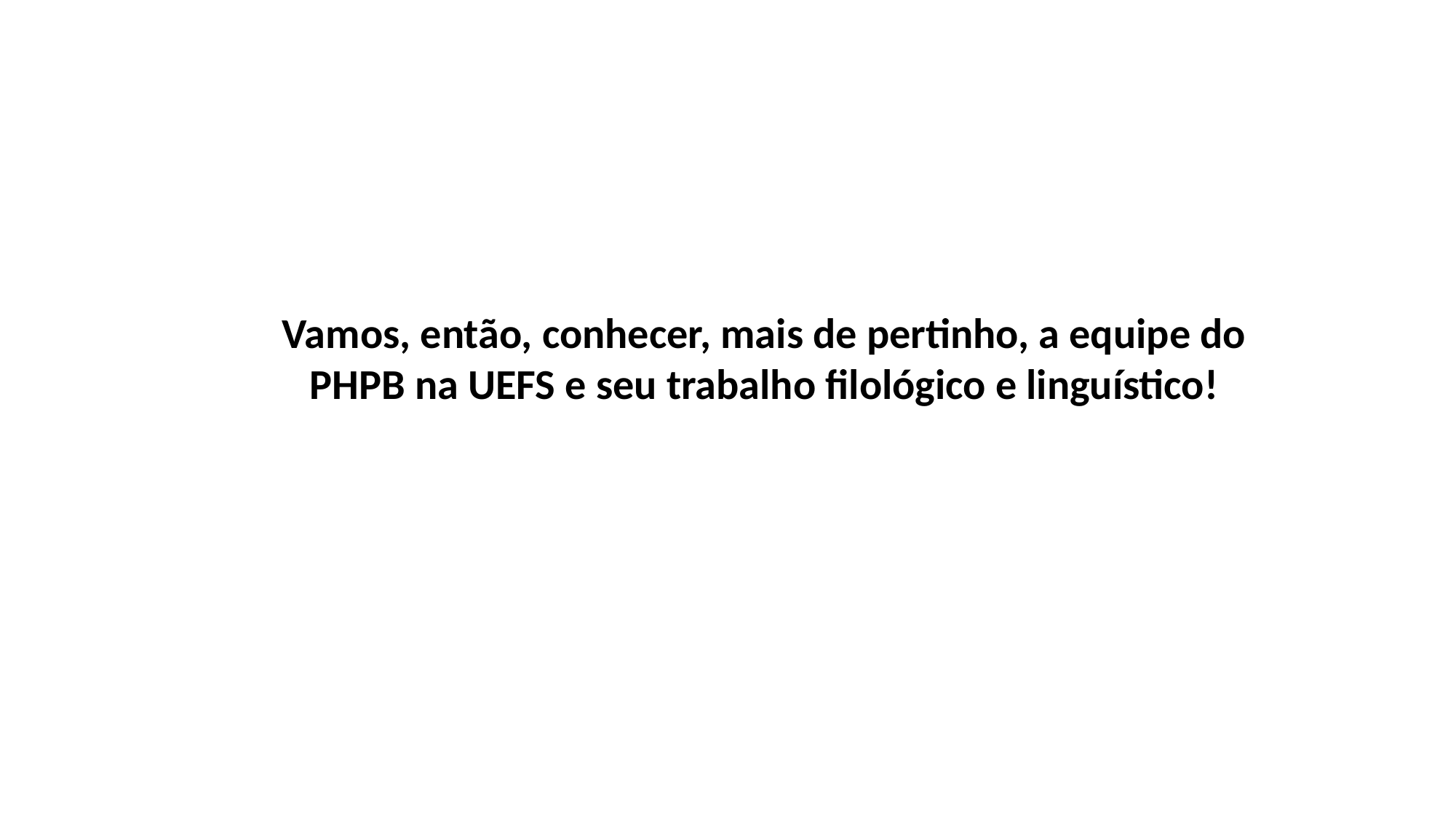

Vamos, então, conhecer, mais de pertinho, a equipe do PHPB na UEFS e seu trabalho filológico e linguístico!